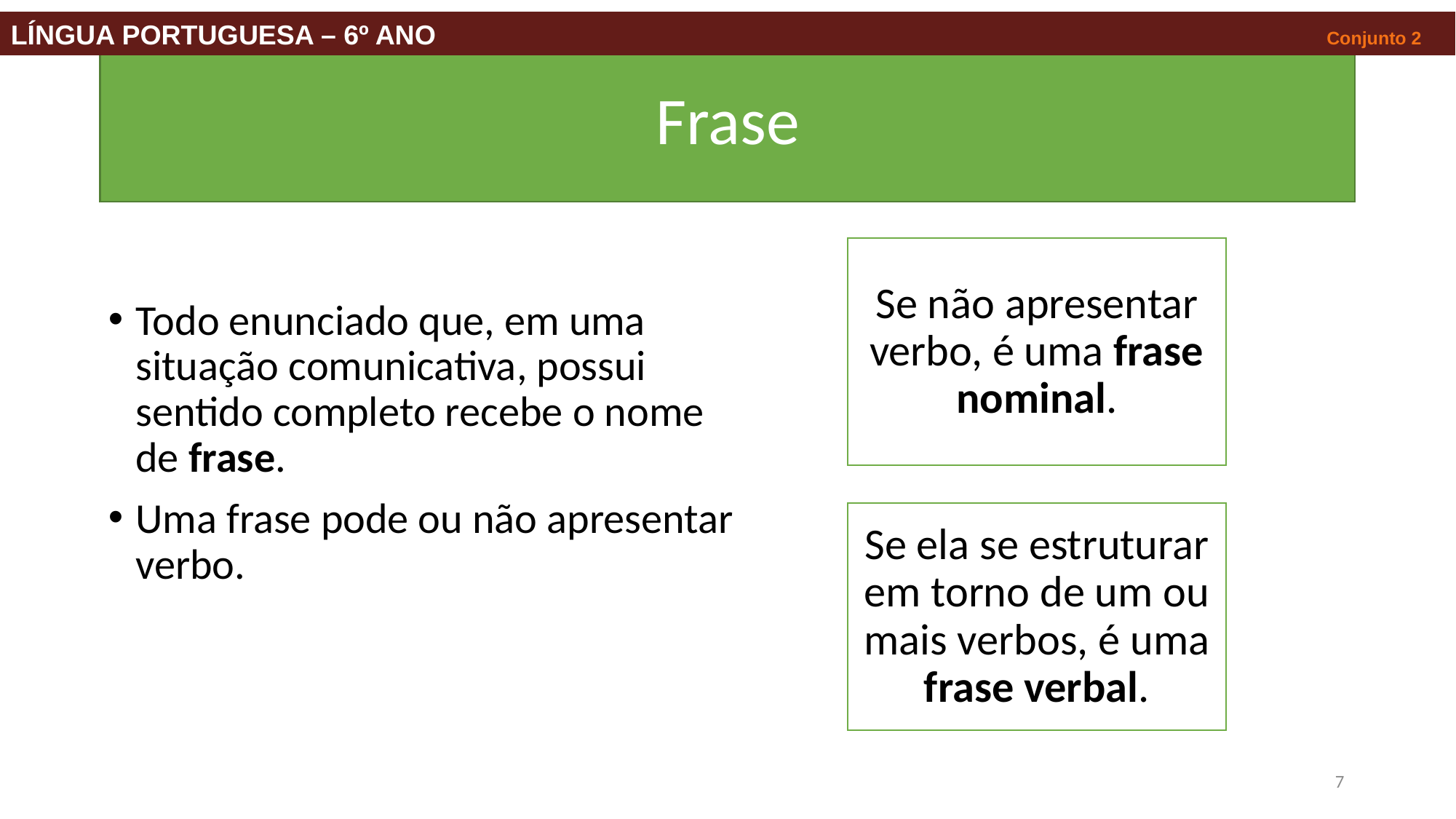

LÍNGUA PORTUGUESA – 6º ANO									 Conjunto 2
# Frase
Se não apresentar verbo, é uma frase nominal.
Se ela se estruturar em torno de um ou mais verbos, é uma frase verbal.
Todo enunciado que, em uma situação comunicativa, possui sentido completo recebe o nome de frase.
Uma frase pode ou não apresentar verbo.
7